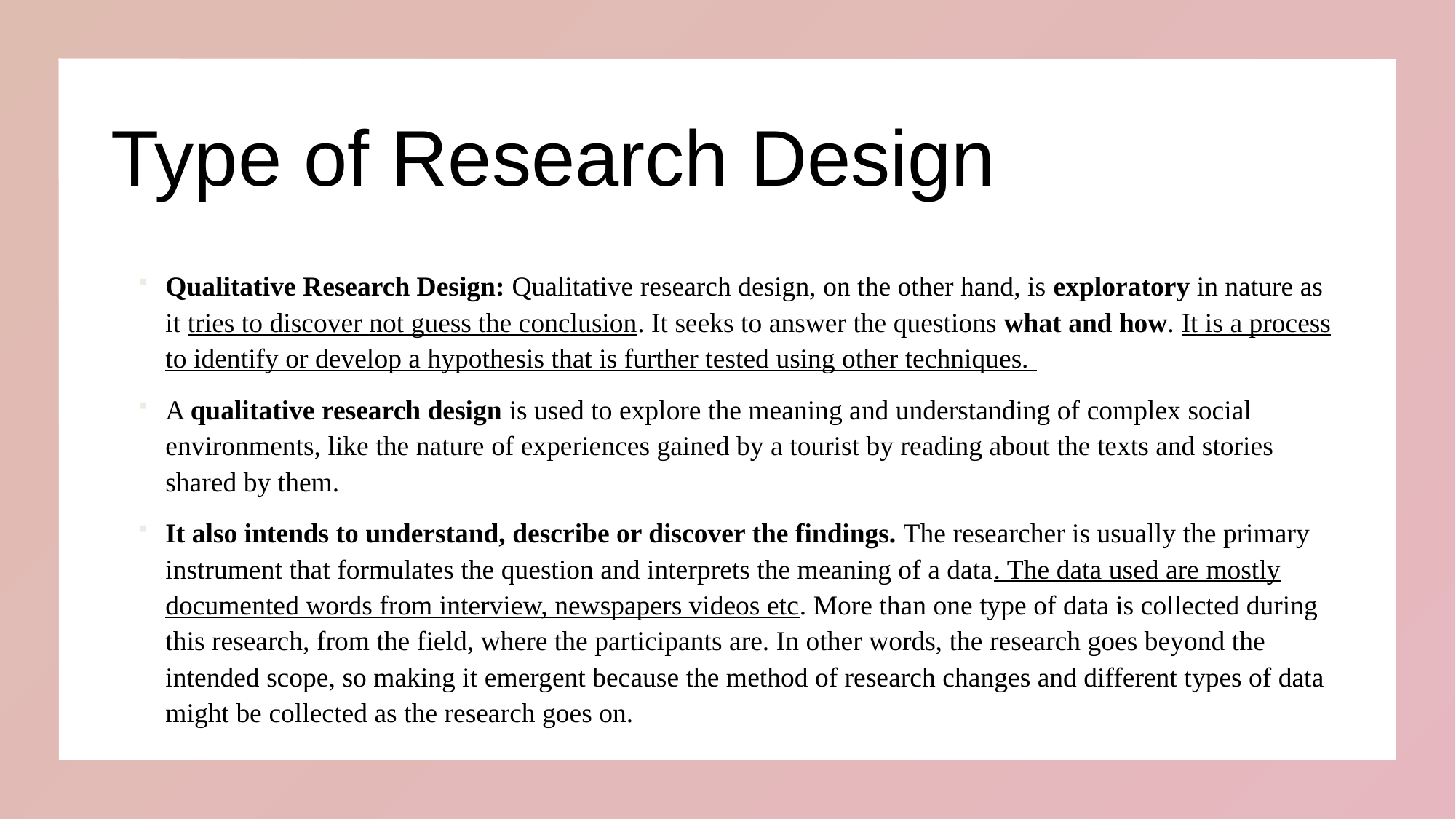

# Type of Research Design
Qualitative Research Design: Qualitative research design, on the other hand, is exploratory in nature as it tries to discover not guess the conclusion. It seeks to answer the questions what and how. It is a process to identify or develop a hypothesis that is further tested using other techniques.
A qualitative research design is used to explore the meaning and understanding of complex social environments, like the nature of experiences gained by a tourist by reading about the texts and stories shared by them.
It also intends to understand, describe or discover the findings. The researcher is usually the primary instrument that formulates the question and interprets the meaning of a data. The data used are mostly documented words from interview, newspapers videos etc. More than one type of data is collected during this research, from the field, where the participants are. In other words, the research goes beyond the intended scope, so making it emergent because the method of research changes and different types of data might be collected as the research goes on.